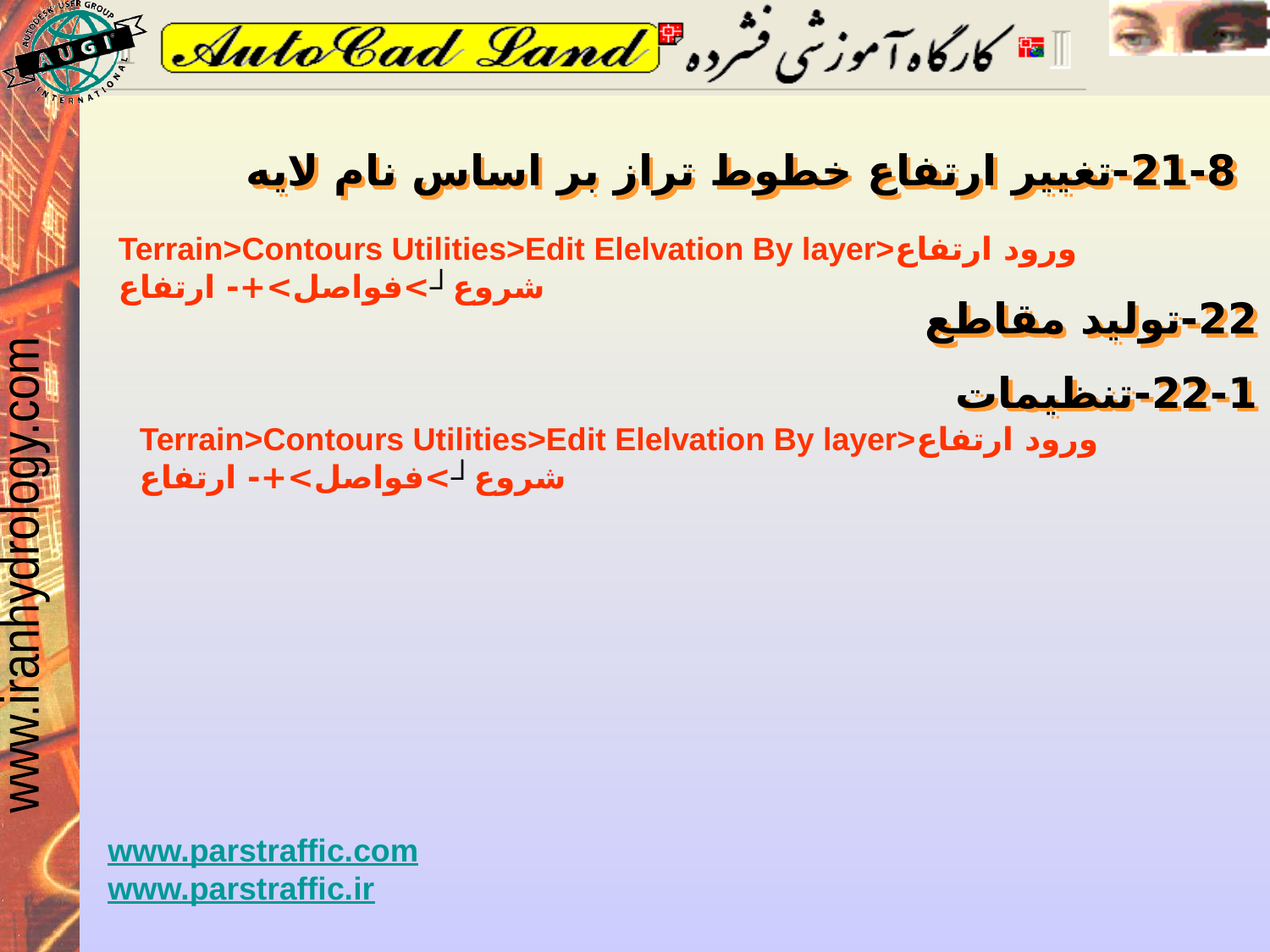

21-8-تغيير ارتفاع خطوط تراز بر اساس نام لايه
Terrain>Contours Utilities>Edit Elelvation By layer>ورود ارتفاع شروع┘>فواصل>+- ارتفاع
22-توليد مقاطع
22-1-تنظيمات
Terrain>Contours Utilities>Edit Elelvation By layer>ورود ارتفاع شروع┘>فواصل>+- ارتفاع
www.parstraffic.com
www.parstraffic.ir